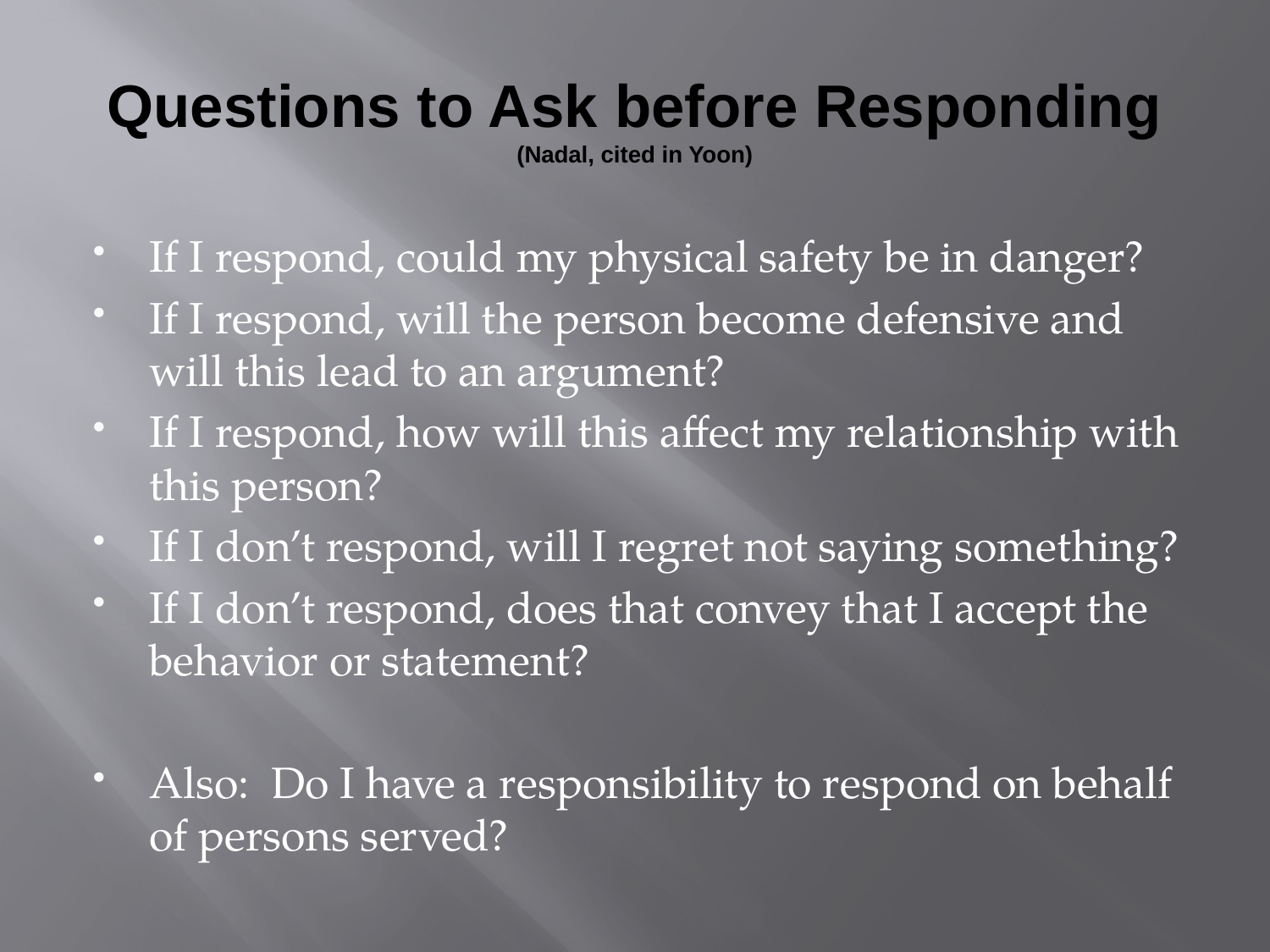

# Questions to Ask before Responding (Nadal, cited in Yoon)
If I respond, could my physical safety be in danger?
If I respond, will the person become defensive and will this lead to an argument?
If I respond, how will this affect my relationship with this person?
If I don’t respond, will I regret not saying something?
If I don’t respond, does that convey that I accept the behavior or statement?

Also:  Do I have a responsibility to respond on behalf of persons served?